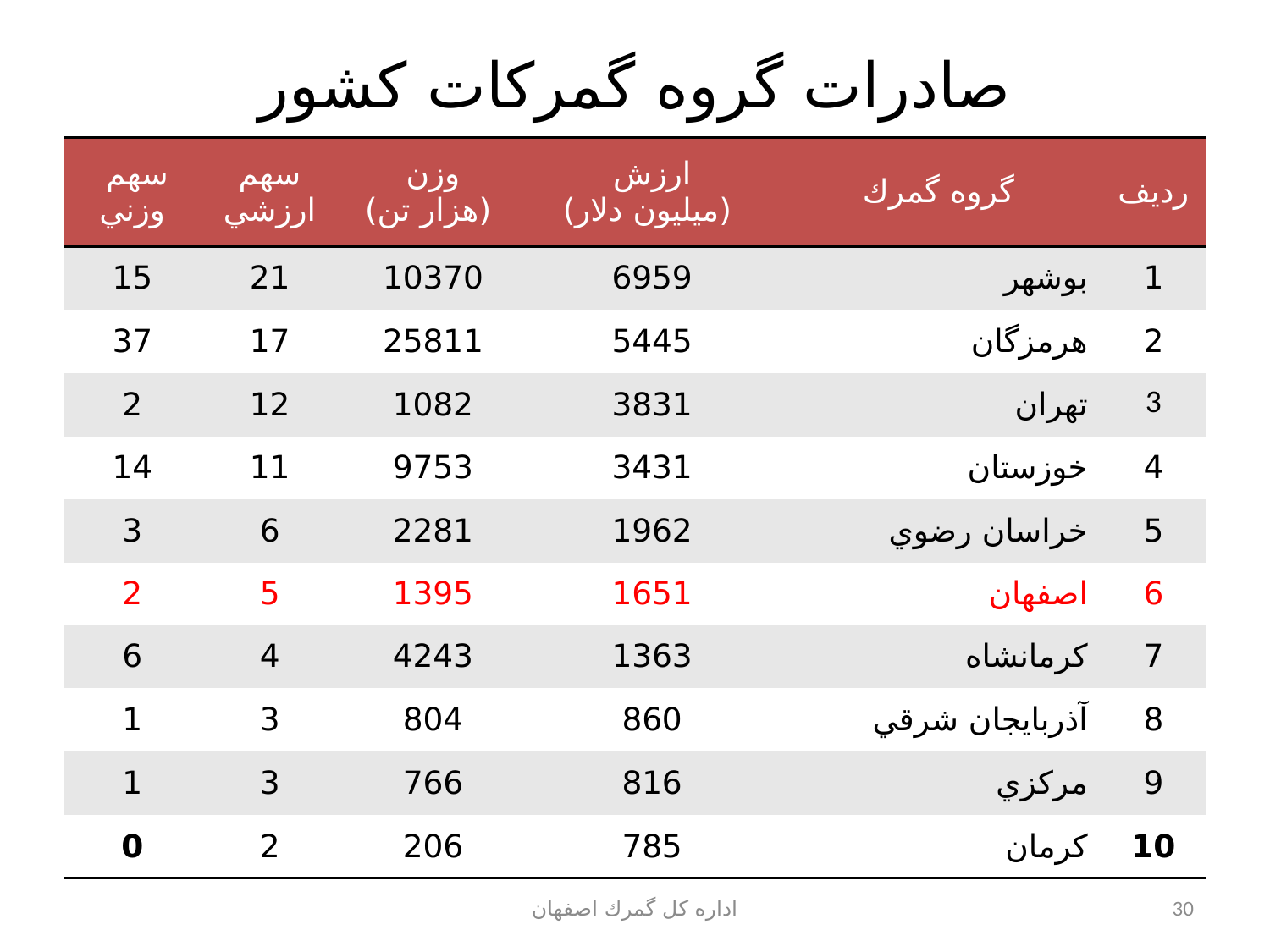

# صادرات گروه گمركات كشور
| سهم وزني | سهم ارزشي | وزن (هزار تن) | ارزش (ميليون دلار) | گروه گمرك | رديف |
| --- | --- | --- | --- | --- | --- |
| 15 | 21 | 10370 | 6959 | بوشهر | 1 |
| 37 | 17 | 25811 | 5445 | هرمزگان | 2 |
| 2 | 12 | 1082 | 3831 | تهران | 3 |
| 14 | 11 | 9753 | 3431 | خوزستان | 4 |
| 3 | 6 | 2281 | 1962 | خراسان رضوي | 5 |
| 2 | 5 | 1395 | 1651 | اصفهان | 6 |
| 6 | 4 | 4243 | 1363 | كرمانشاه | 7 |
| 1 | 3 | 804 | 860 | آذربايجان شرقي | 8 |
| 1 | 3 | 766 | 816 | مركزي | 9 |
| 0 | 2 | 206 | 785 | كرمان | 10 |
اداره كل گمرك اصفهان
30